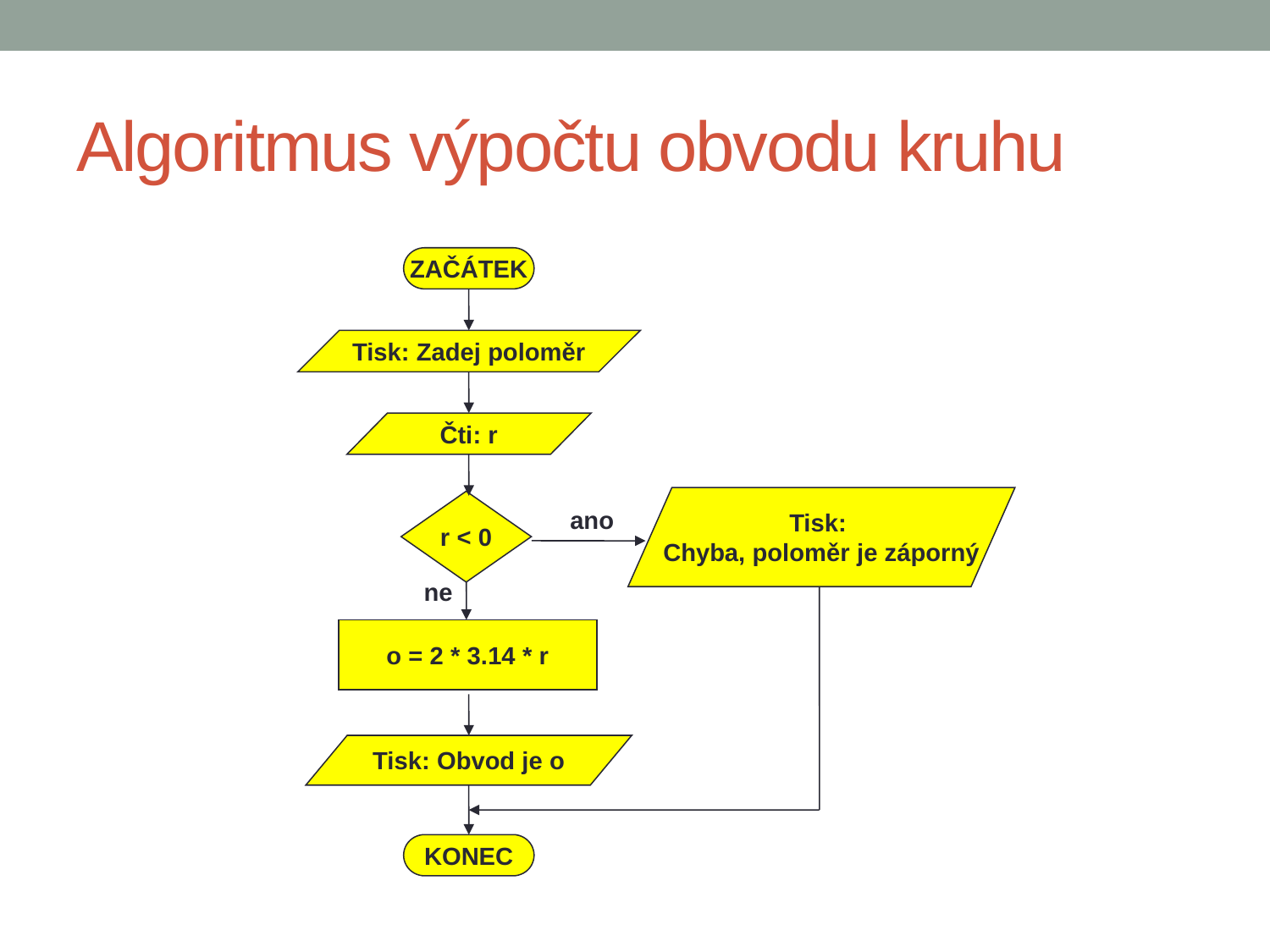

# Algoritmus výpočtu obvodu kruhu
ZAČÁTEK

Tisk: Zadej poloměr

Čti: r

Tisk:
Chyba, poloměr je záporný
r < 0
ano

ne

o = 2 * 3.14 * r

Tisk: Obvod je o

KONEC